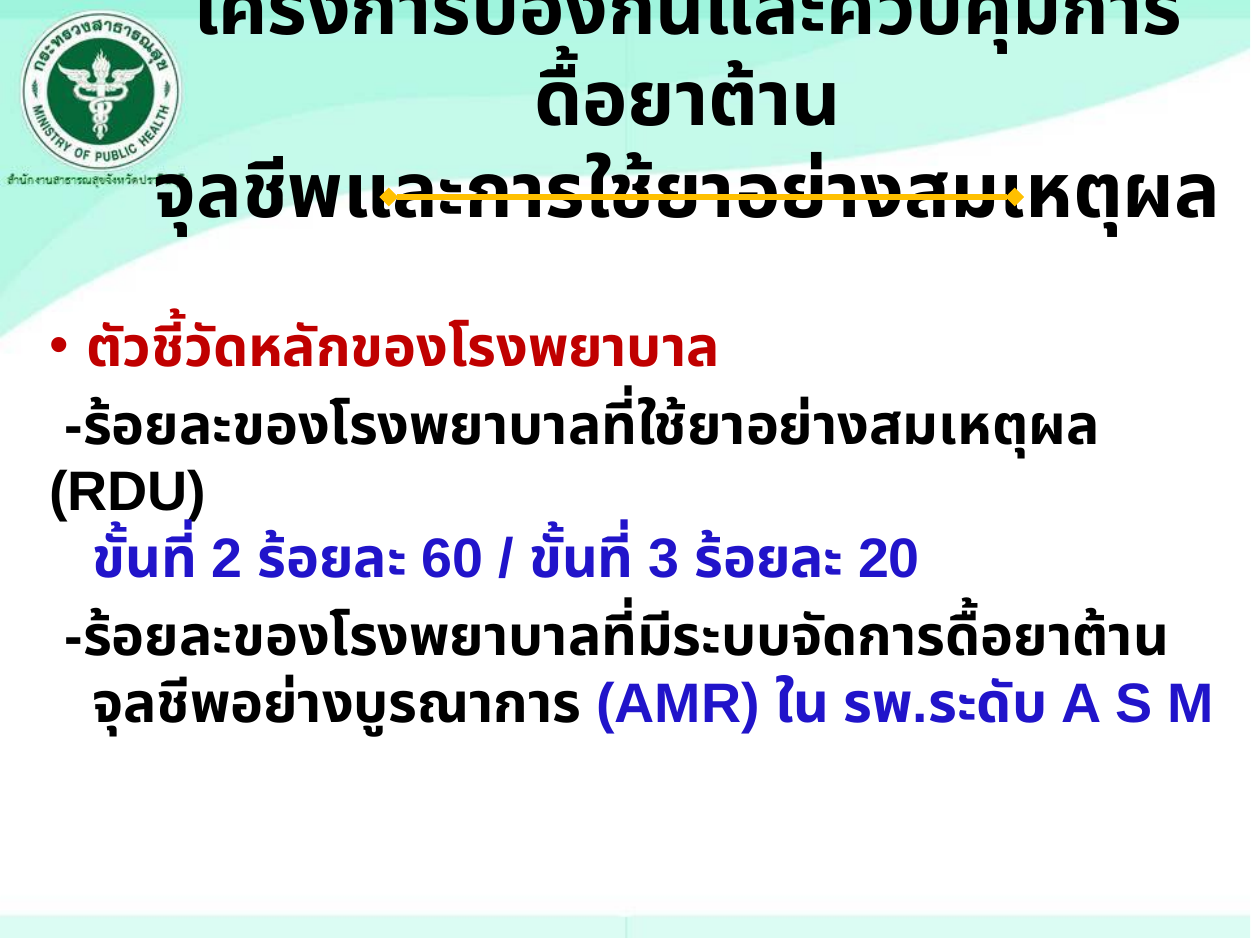

# โครงการป้องกันและควบคุมการดื้อยาต้าน จุลชีพและการใช้ยาอย่างสมเหตุผล
ตัวชี้วัดหลักของโรงพยาบาล
 -ร้อยละของโรงพยาบาลที่ใช้ยาอย่างสมเหตุผล (RDU)
   ขั้นที่ 2 ร้อยละ 60 / ขั้นที่ 3 ร้อยละ 20
 -ร้อยละของโรงพยาบาลที่มีระบบจัดการดื้อยาต้าน
   จุลชีพอย่างบูรณาการ (AMR) ใน รพ.ระดับ A S M